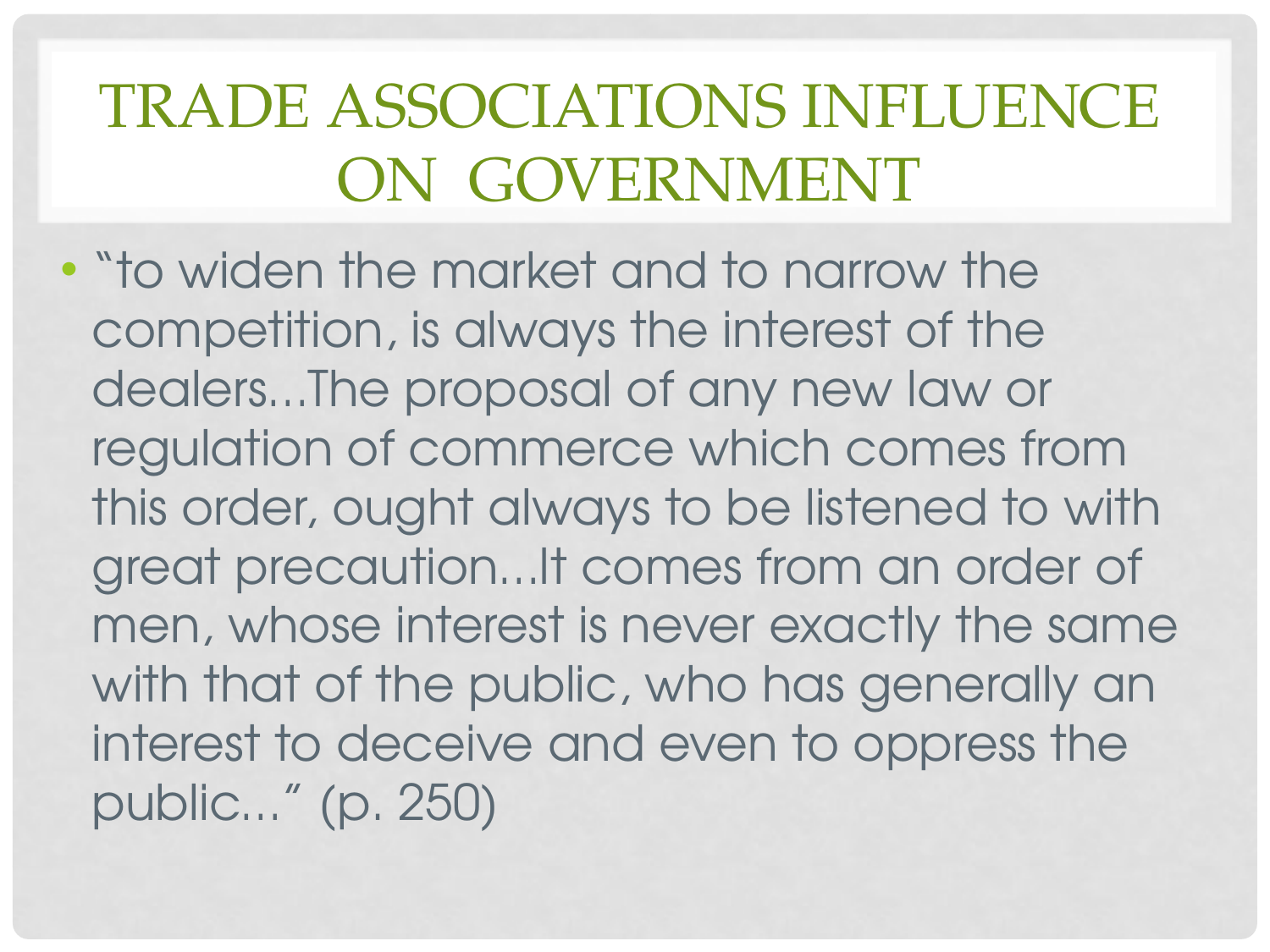

# Trade Associations influence on  Government
“to widen the market and to narrow the competition, is always the interest of the dealers…The proposal of any new law or regulation of commerce which comes from this order, ought always to be listened to with great precaution…It comes from an order of men, whose interest is never exactly the same with that of the public, who has generally an interest to deceive and even to oppress the public…” (p. 250)